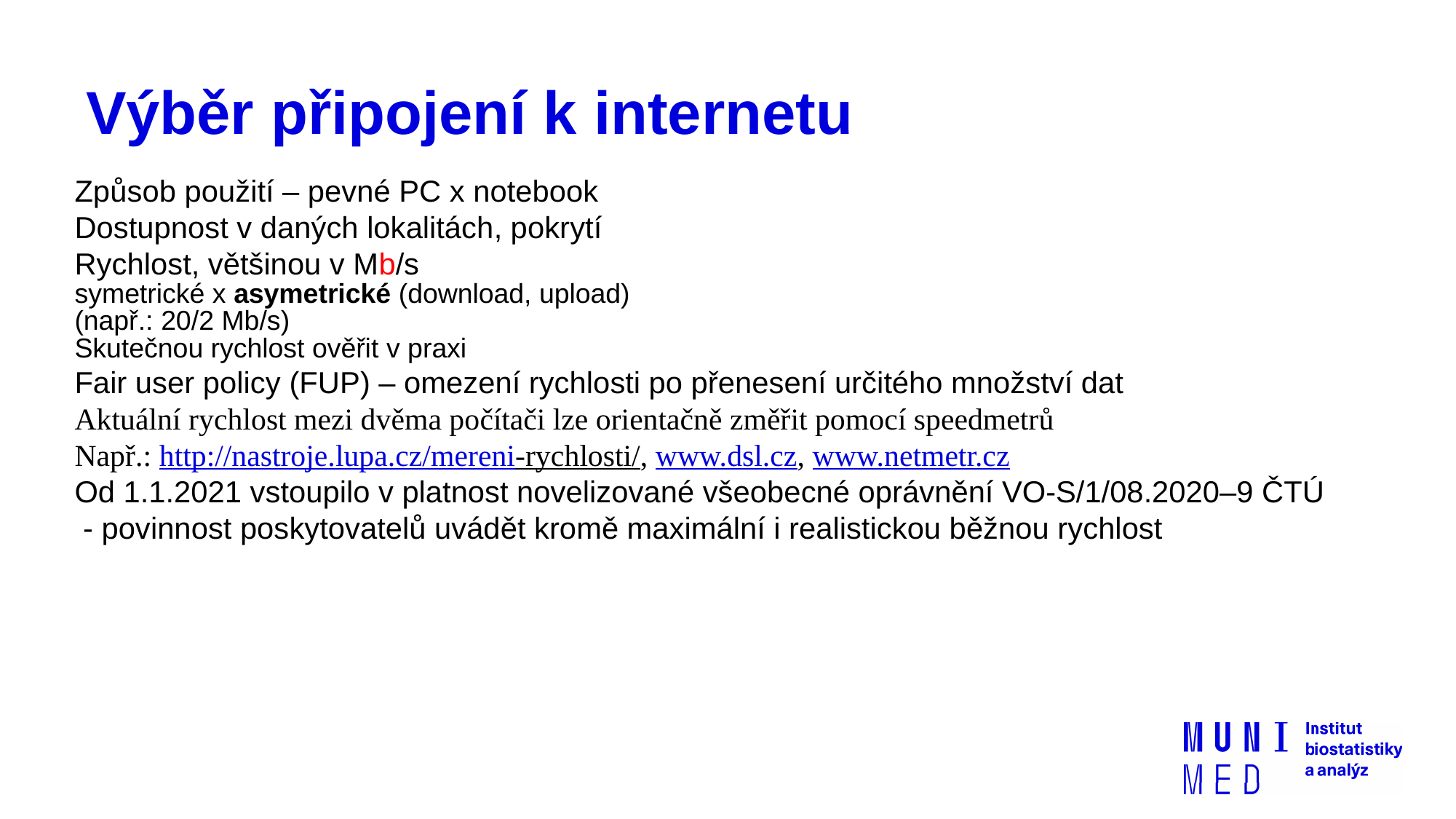

# Výběr připojení k internetu
Způsob použití – pevné PC x notebook
Dostupnost v daných lokalitách, pokrytí
Rychlost, většinou v Mb/s
symetrické x asymetrické (download, upload)
(např.: 20/2 Mb/s)
Skutečnou rychlost ověřit v praxi
Fair user policy (FUP) – omezení rychlosti po přenesení určitého množství dat
Aktuální rychlost mezi dvěma počítači lze orientačně změřit pomocí speedmetrů
Např.: http://nastroje.lupa.cz/mereni-rychlosti/, www.dsl.cz, www.netmetr.cz
Od 1.1.2021 vstoupilo v platnost novelizované všeobecné oprávnění VO-S/1/08.2020–9 ČTÚ
 - povinnost poskytovatelů uvádět kromě maximální i realistickou běžnou rychlost